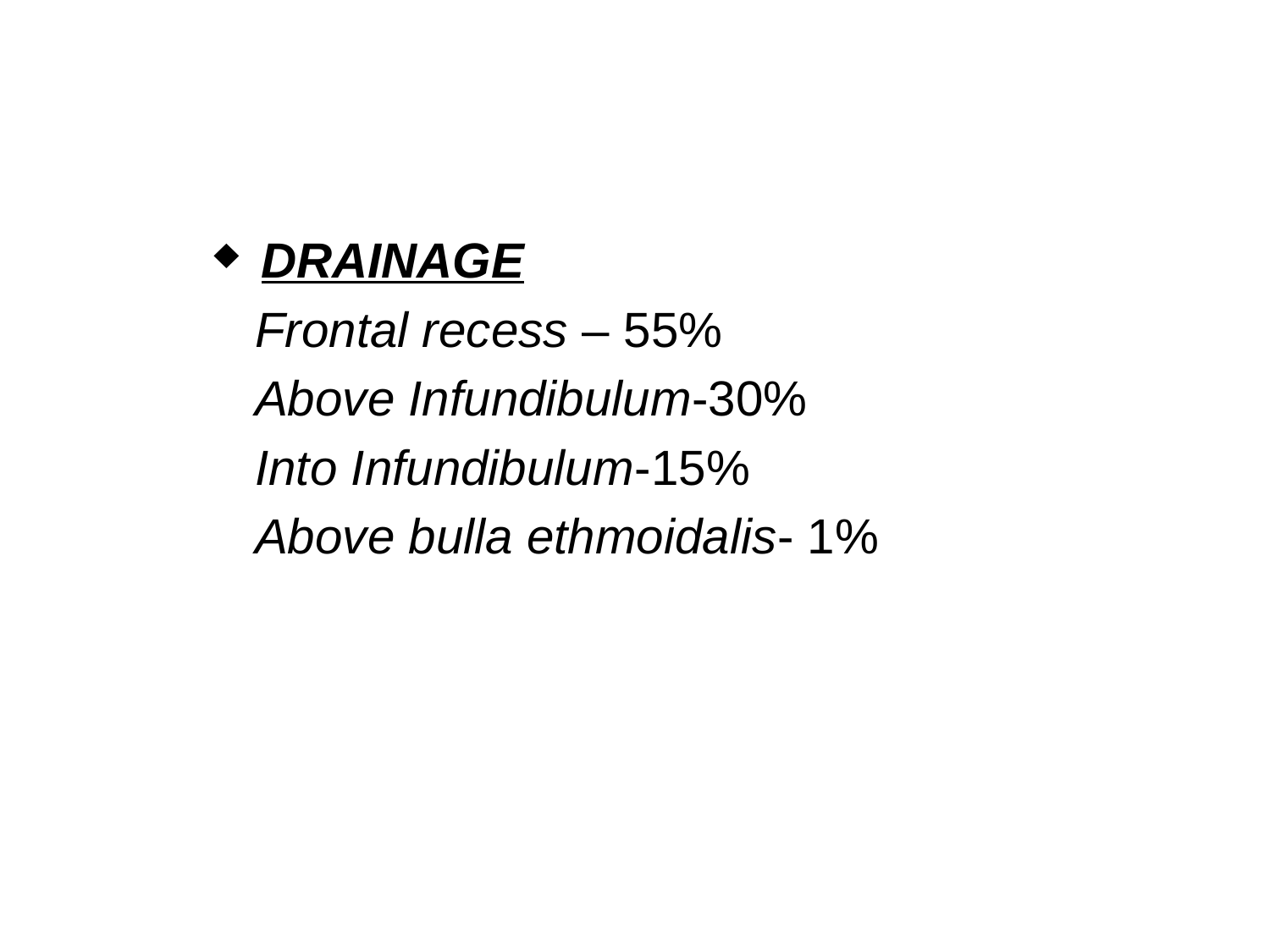

#
DRAINAGE
   Frontal recess – 55%
   Above Infundibulum-30%
   Into Infundibulum-15%
   Above bulla ethmoidalis- 1%